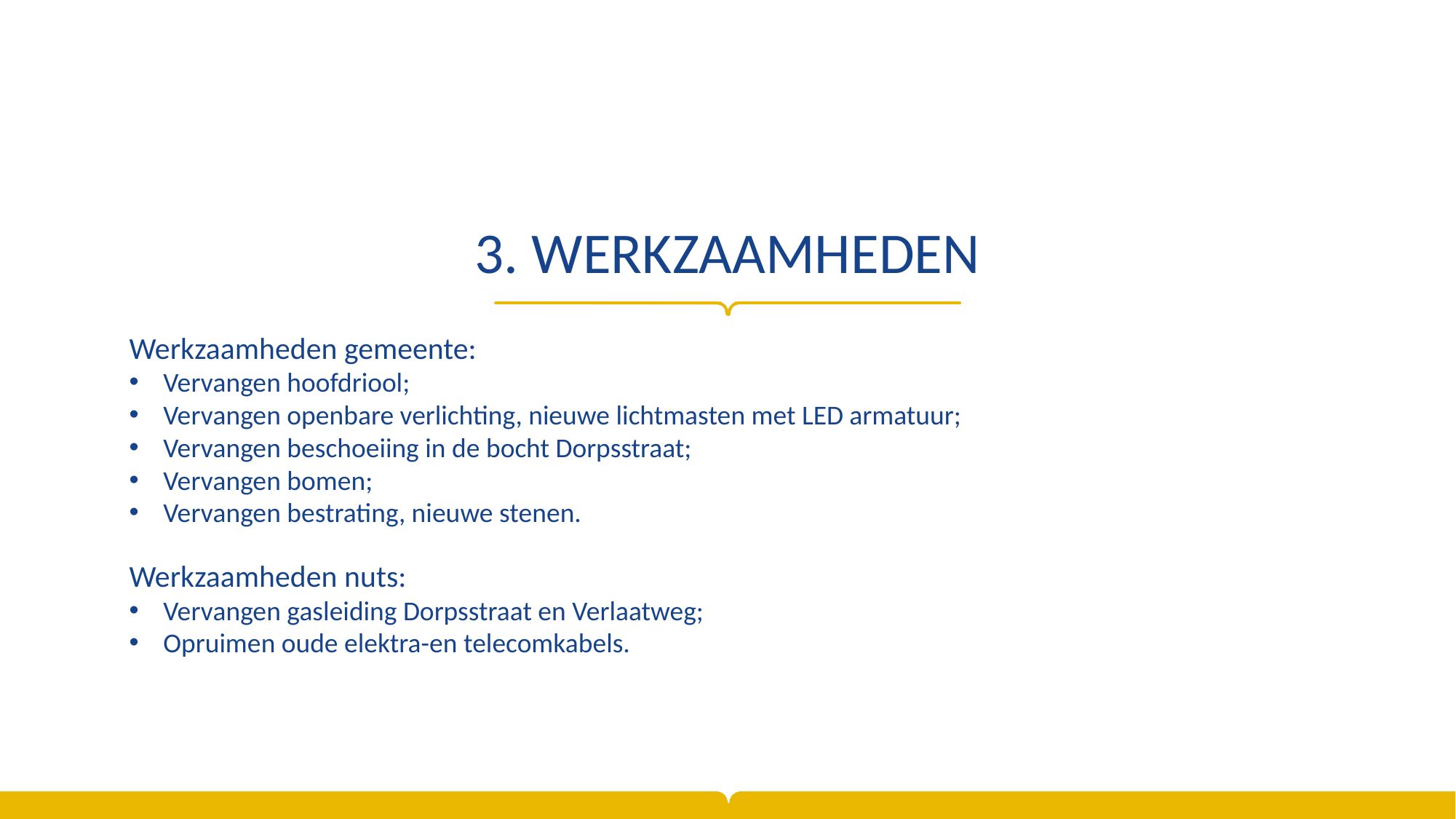

# 3. werkzaamheden
Werkzaamheden gemeente:
Vervangen hoofdriool;
Vervangen openbare verlichting, nieuwe lichtmasten met LED armatuur;
Vervangen beschoeiing in de bocht Dorpsstraat;
Vervangen bomen;
Vervangen bestrating, nieuwe stenen.

Werkzaamheden nuts:
Vervangen gasleiding Dorpsstraat en Verlaatweg;
Opruimen oude elektra-en telecomkabels.